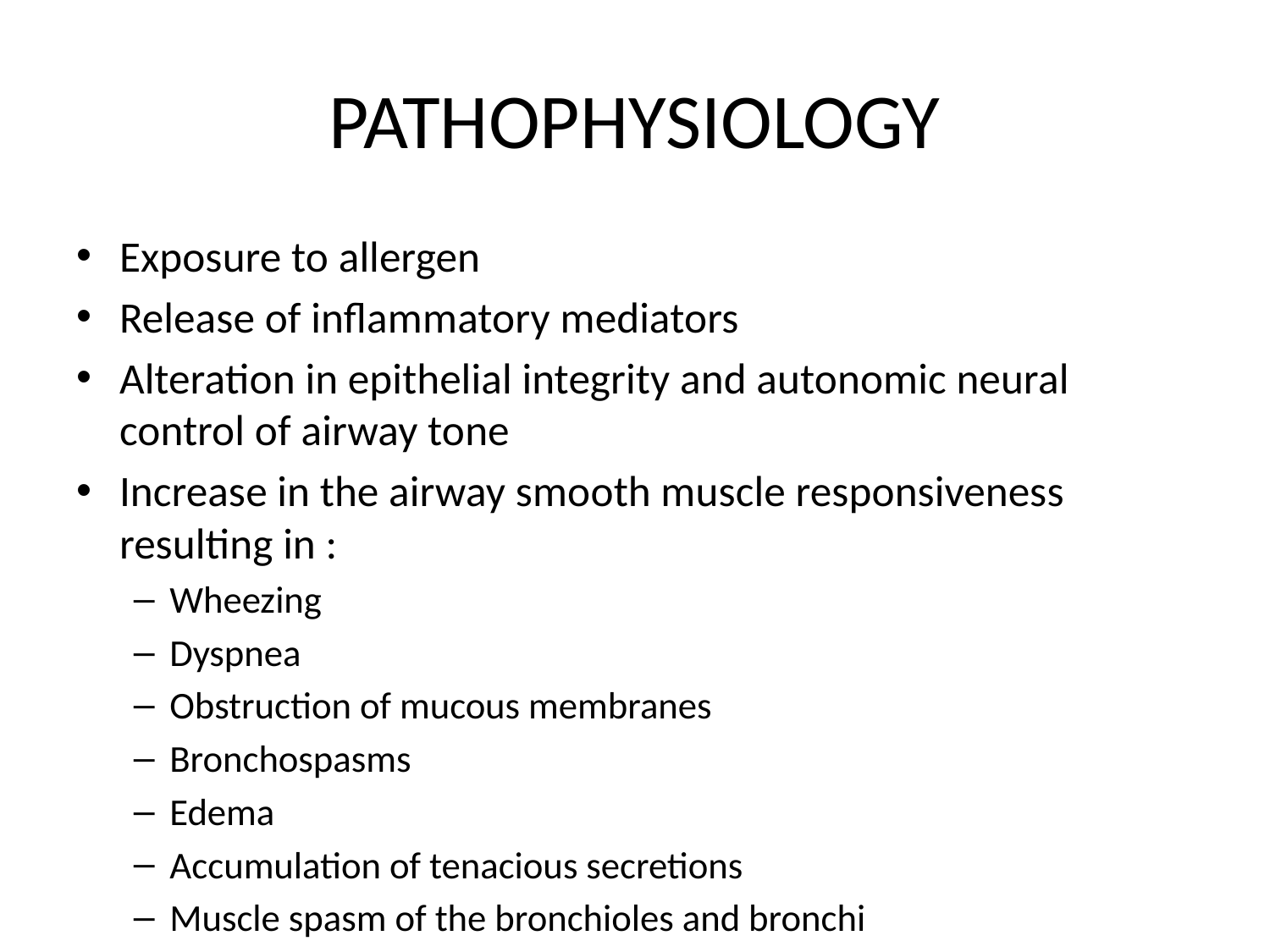

# PATHOPHYSIOLOGY
Exposure to allergen
Release of inflammatory mediators
Alteration in epithelial integrity and autonomic neural control of airway tone
Increase in the airway smooth muscle responsiveness  resulting in :
Wheezing
Dyspnea
Obstruction of mucous membranes
Bronchospasms
Edema
Accumulation of tenacious secretions
Muscle spasm of the bronchioles and bronchi